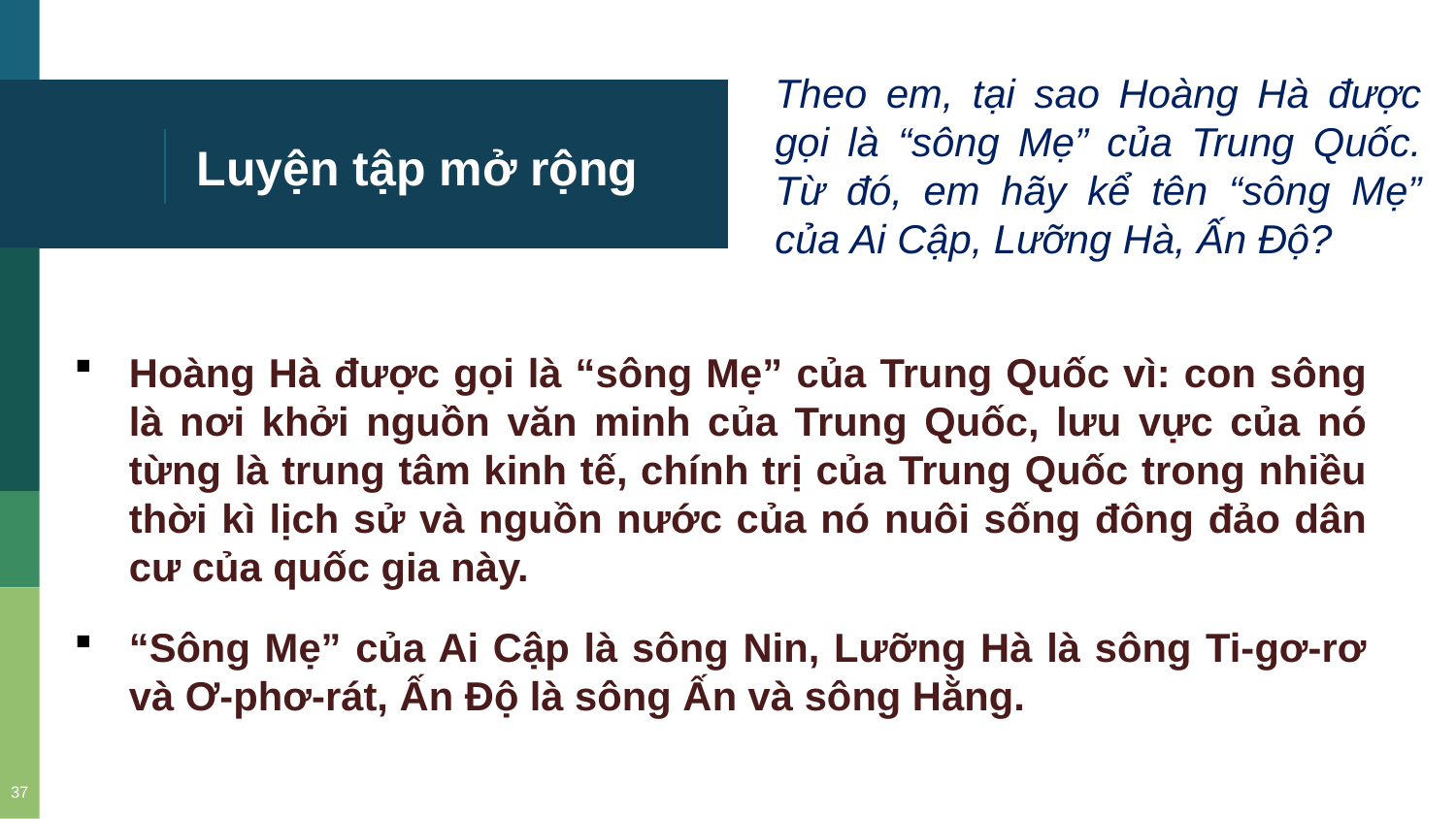

Theo em, tại sao Hoàng Hà được gọi là “sông Mẹ” của Trung Quốc. Từ đó, em hãy kể tên “sông Mẹ” của Ai Cập, Lưỡng Hà, Ấn Độ?
# Luyện tập mở rộng
Hoàng Hà được gọi là “sông Mẹ” của Trung Quốc vì: con sông là nơi khởi nguồn văn minh của Trung Quốc, lưu vực của nó từng là trung tâm kinh tế, chính trị của Trung Quốc trong nhiều thời kì lịch sử và nguồn nước của nó nuôi sống đông đảo dân cư của quốc gia này.
“Sông Mẹ” của Ai Cập là sông Nin, Lưỡng Hà là sông Ti-gơ-rơ và Ơ-phơ-rát, Ấn Độ là sông Ấn và sông Hằng.
37